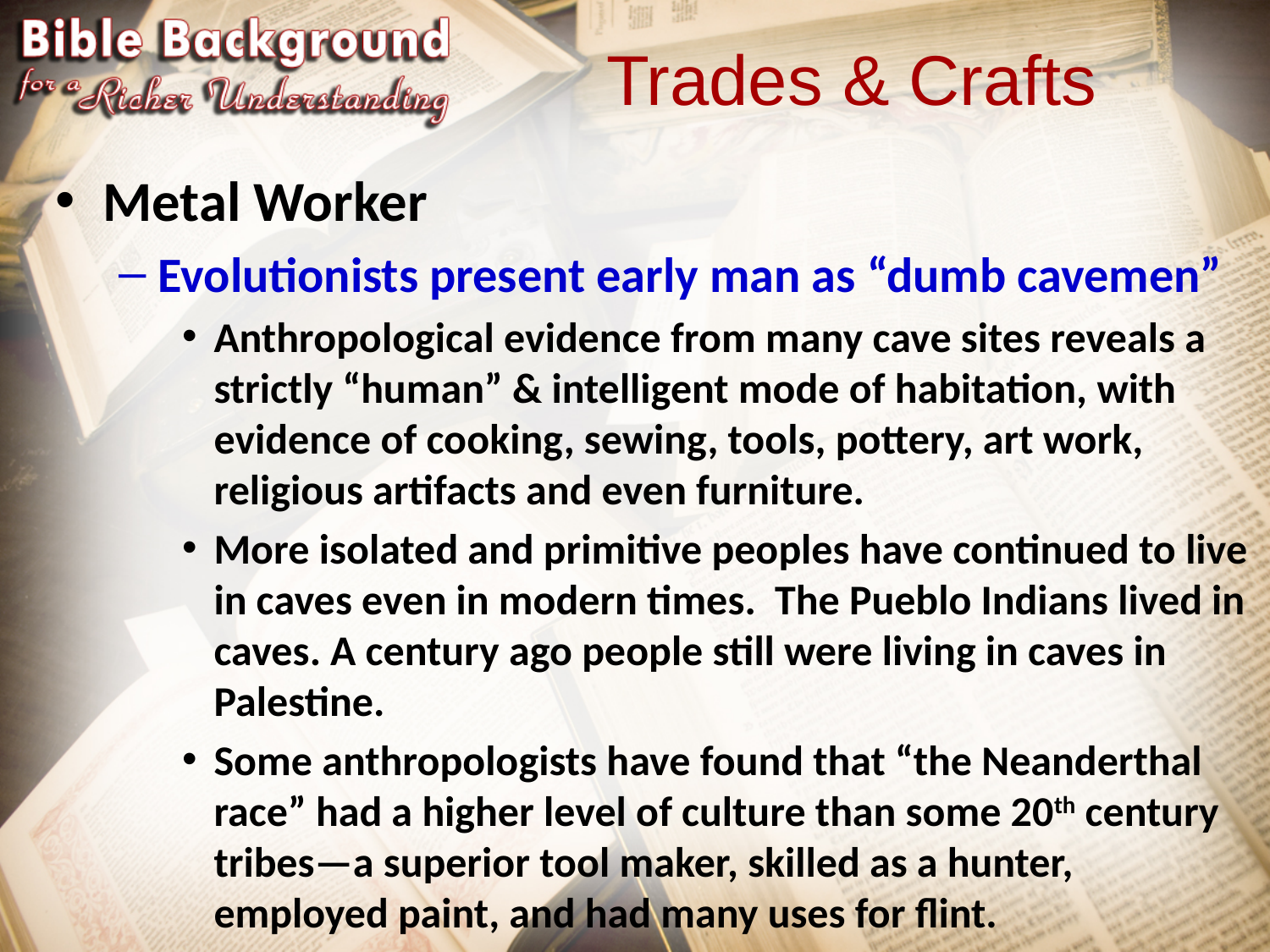

# Trades & Crafts
Metal Worker
Evolutionists present early man as “dumb cavemen”
Anthropological evidence from many cave sites reveals a strictly “human” & intelligent mode of habitation, with evidence of cooking, sewing, tools, pottery, art work, religious artifacts and even furniture.
More isolated and primitive peoples have continued to live in caves even in modern times.  The Pueblo Indians lived in caves. A century ago people still were living in caves in Palestine.
Some anthropologists have found that “the Neanderthal race” had a higher level of culture than some 20th century  tribes—a superior tool maker, skilled as a hunter, employed paint, and had many uses for flint.